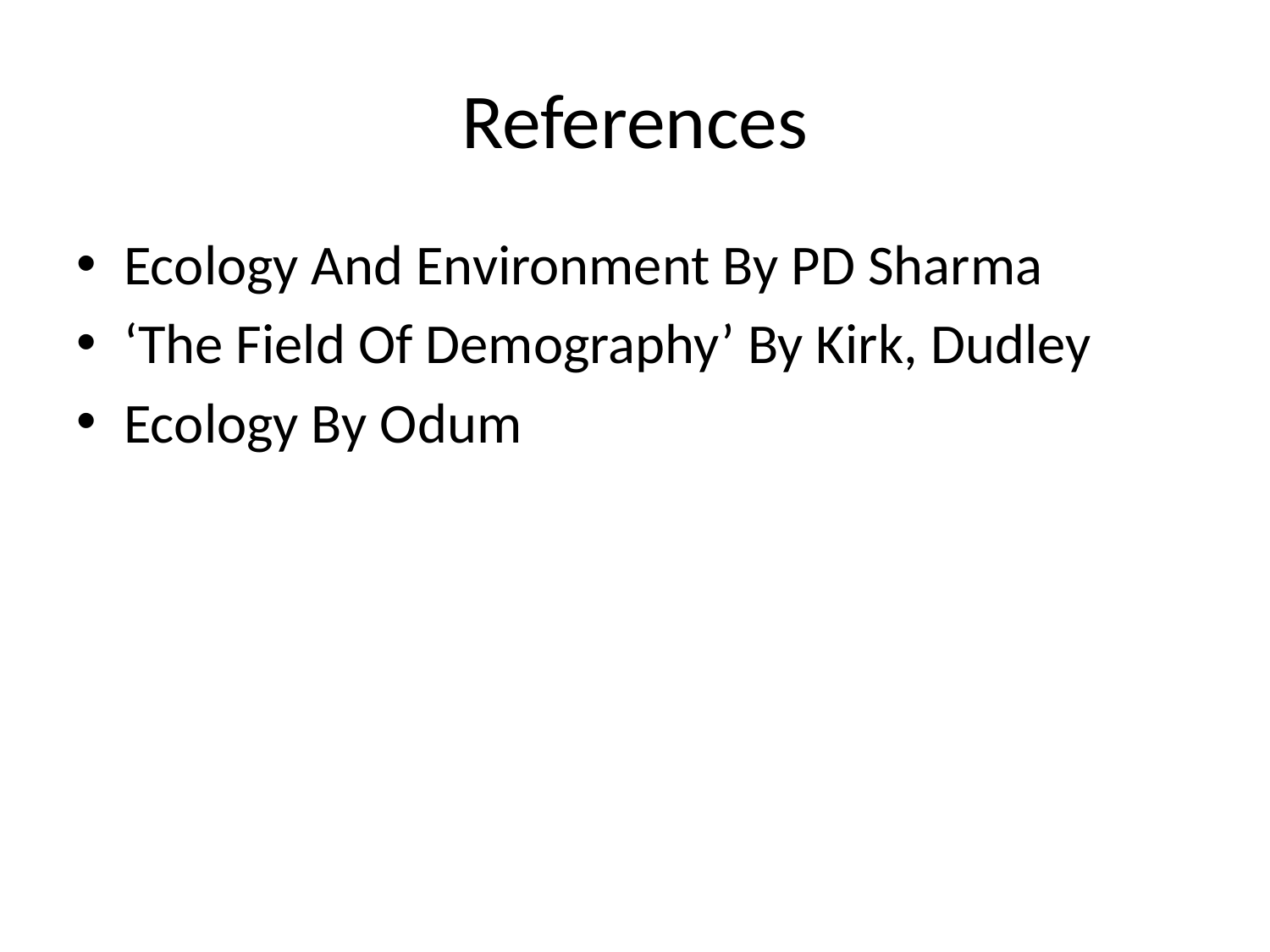

# References
Ecology And Environment By PD Sharma
‘The Field Of Demography’ By Kirk, Dudley
Ecology By Odum